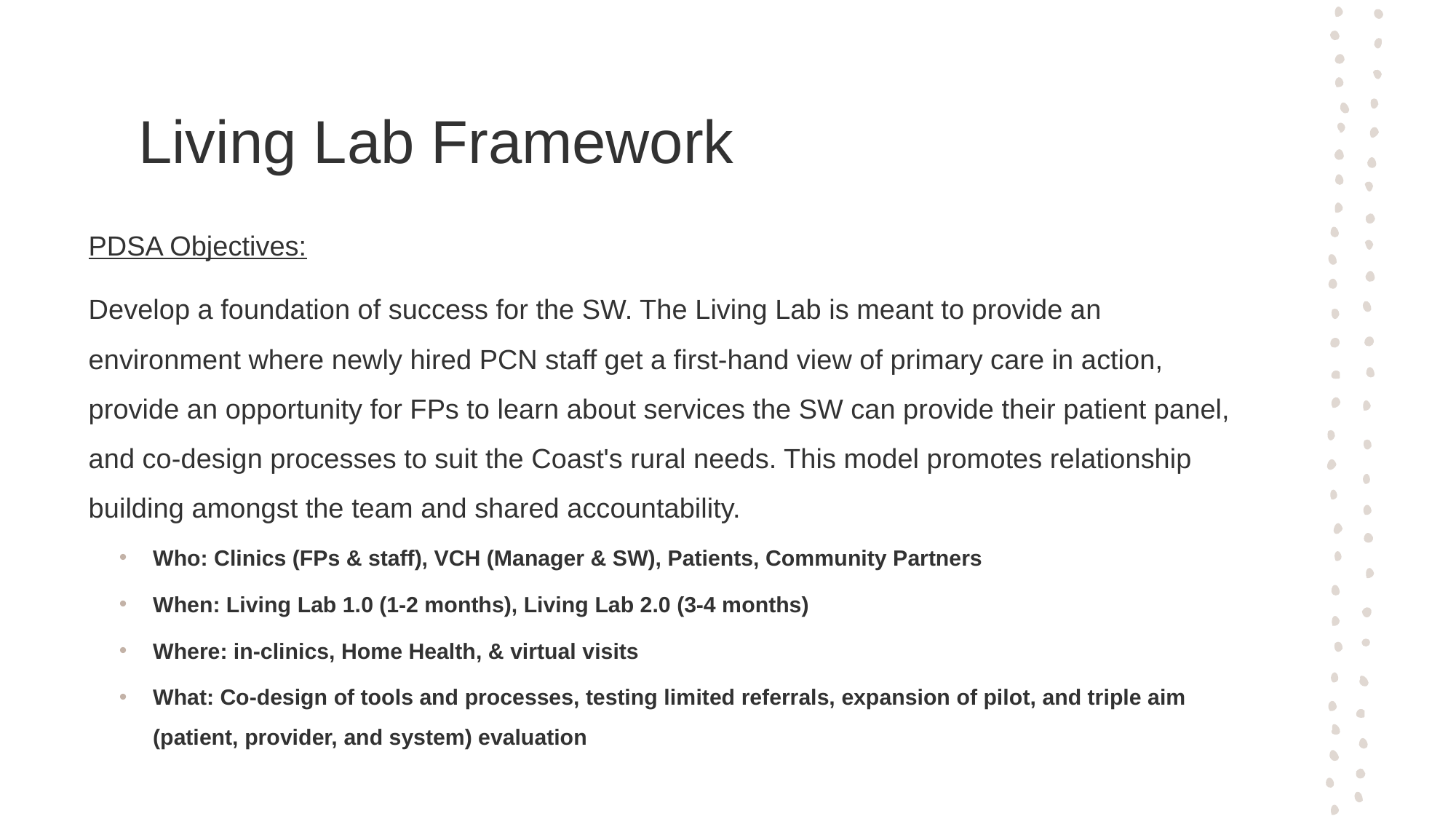

# Living Lab Framework
PDSA Objectives:
Develop a foundation of success for the SW. The Living Lab is meant to provide an environment where newly hired PCN staff get a first-hand view of primary care in action, provide an opportunity for FPs to learn about services the SW can provide their patient panel, and co-design processes to suit the Coast's rural needs. This model promotes relationship building amongst the team and shared accountability.
Who: Clinics (FPs & staff), VCH (Manager & SW), Patients, Community Partners
When: Living Lab 1.0 (1-2 months), Living Lab 2.0 (3-4 months)
Where: in-clinics, Home Health, & virtual visits
What: Co-design of tools and processes, testing limited referrals, expansion of pilot, and triple aim (patient, provider, and system) evaluation